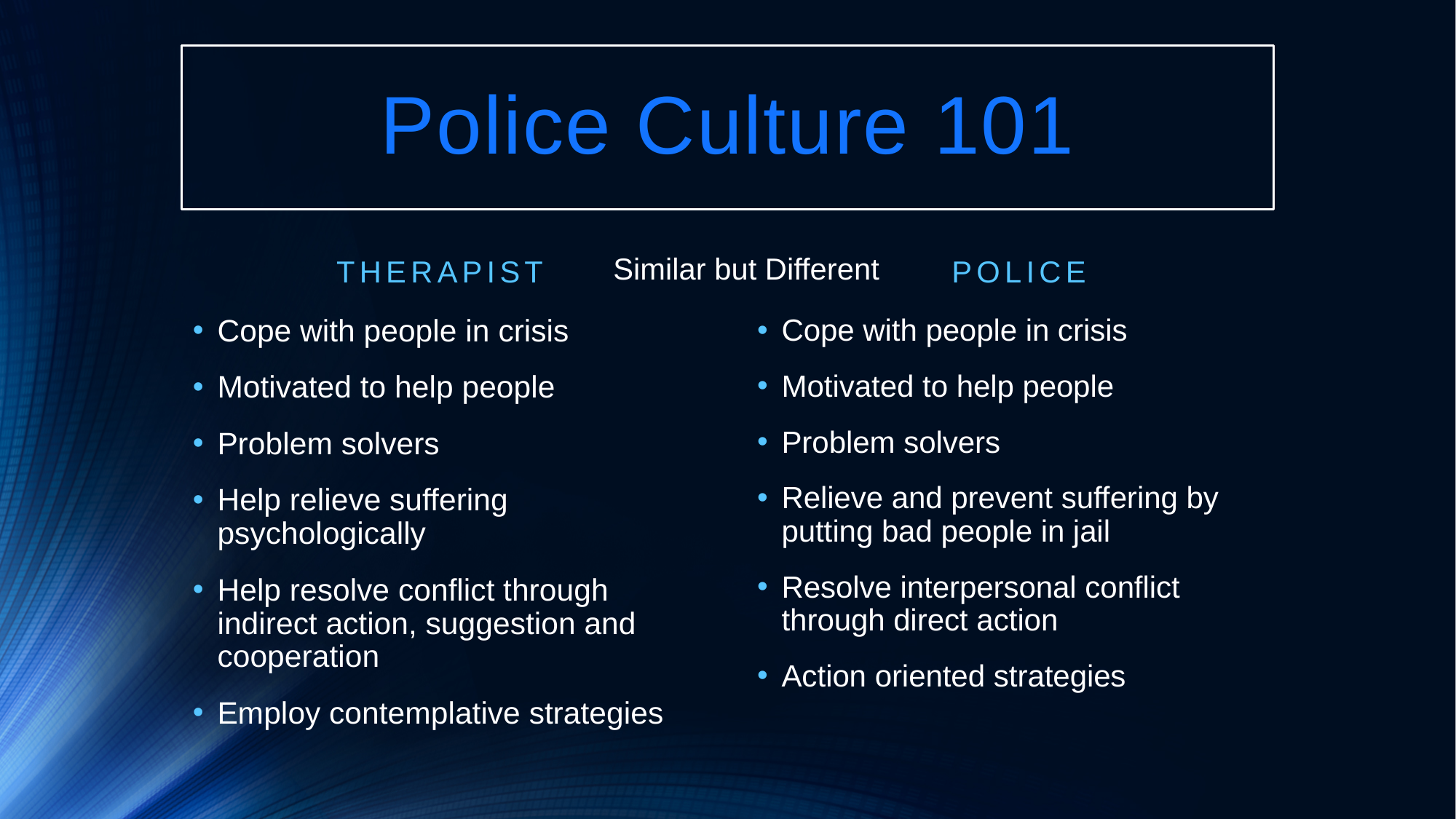

# Police Culture 101
Therapist
Police
Similar but Different
Cope with people in crisis
Motivated to help people
Problem solvers
Help relieve suffering psychologically
Help resolve conflict through indirect action, suggestion and cooperation
Employ contemplative strategies

Cope with people in crisis
Motivated to help people
Problem solvers
Relieve and prevent suffering by putting bad people in jail
Resolve interpersonal conflict through direct action
Action oriented strategies